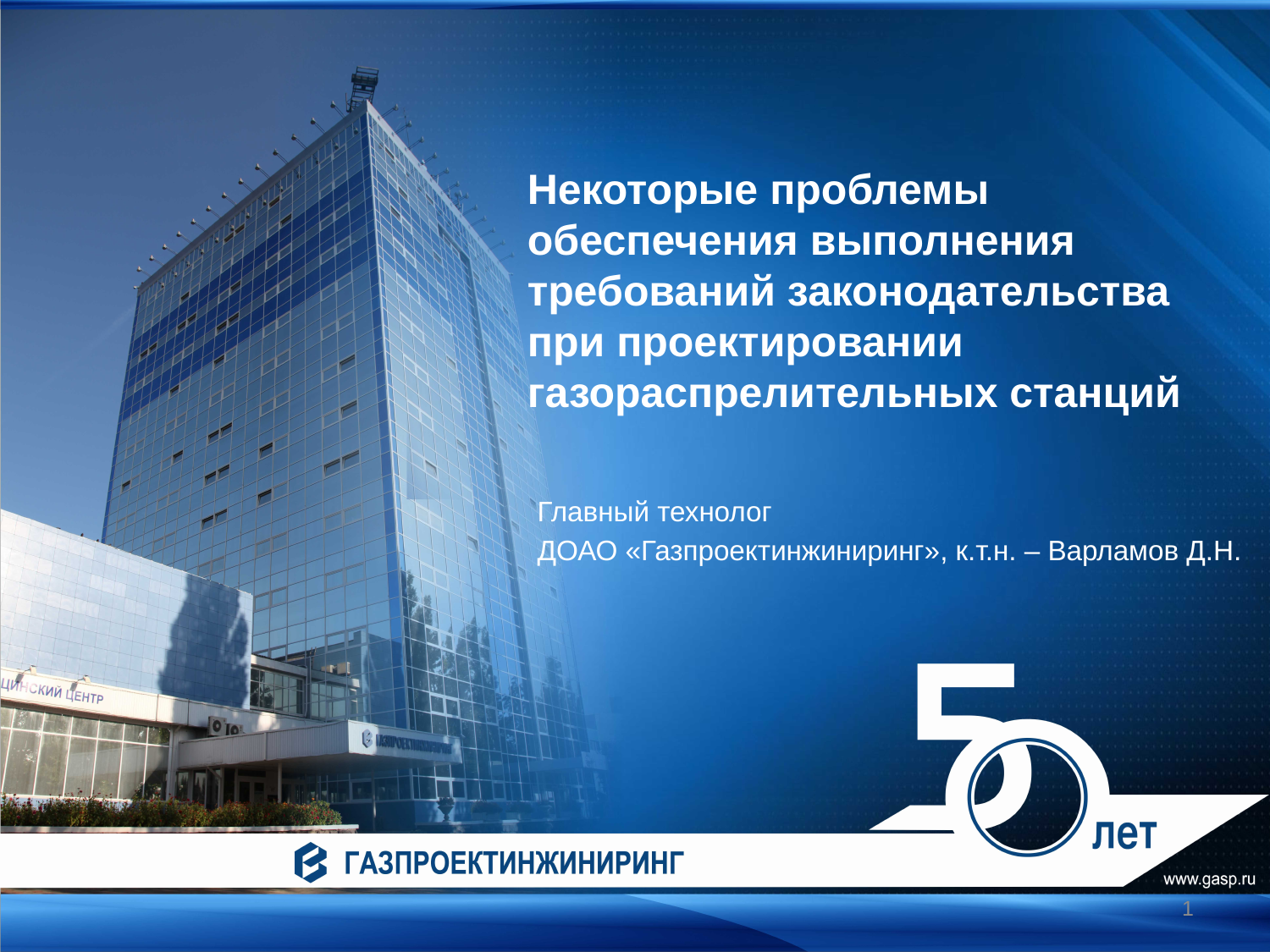

Некоторые проблемы обеспечения выполнения требований законодательства при проектировании газораспрелительных станций
Главный технолог
ДОАО «Газпроектинжиниринг», к.т.н. – Варламов Д.Н.
1